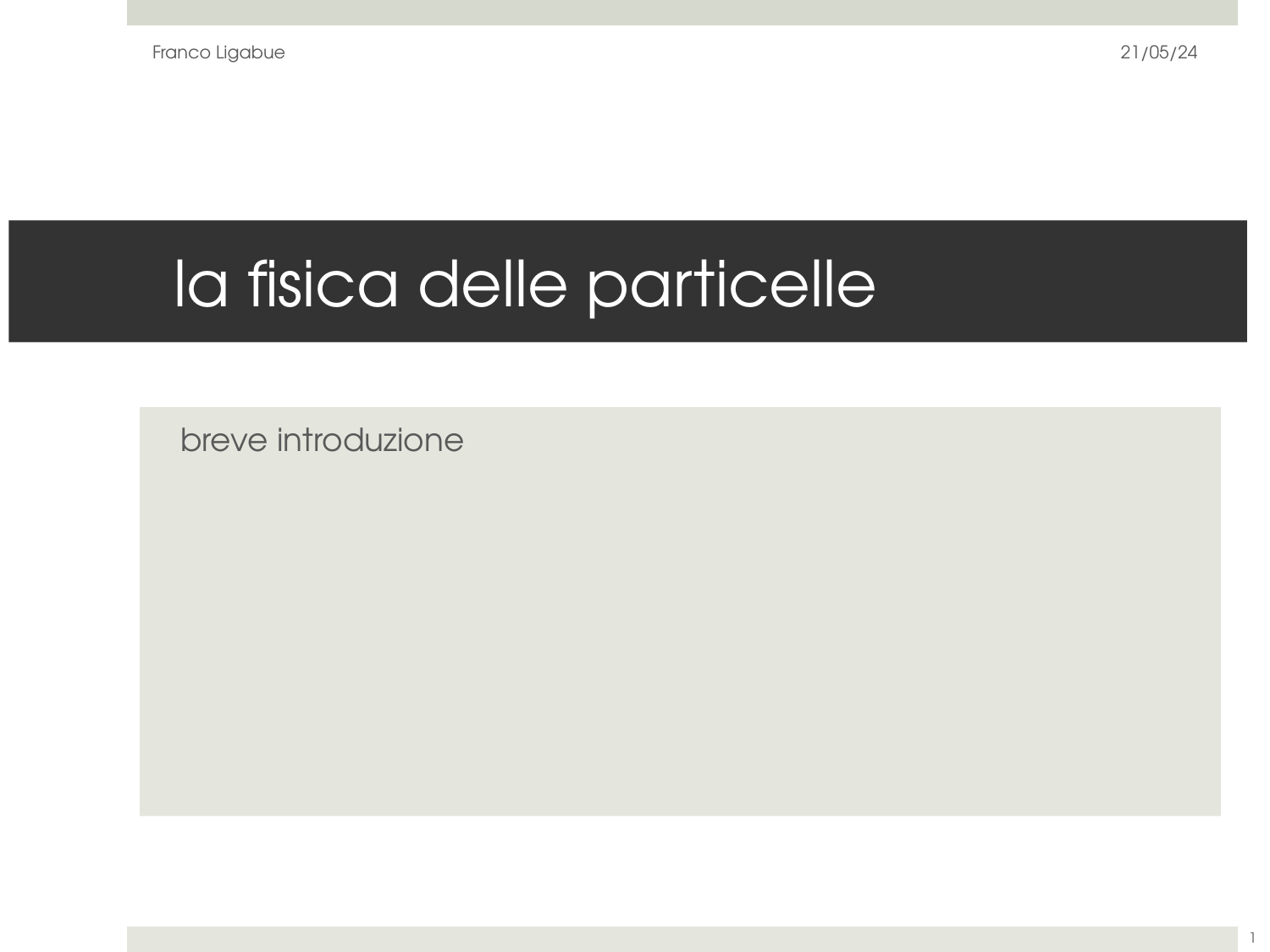

Franco Ligabue
21/05/24
# la fisica delle particelle
breve introduzione
1